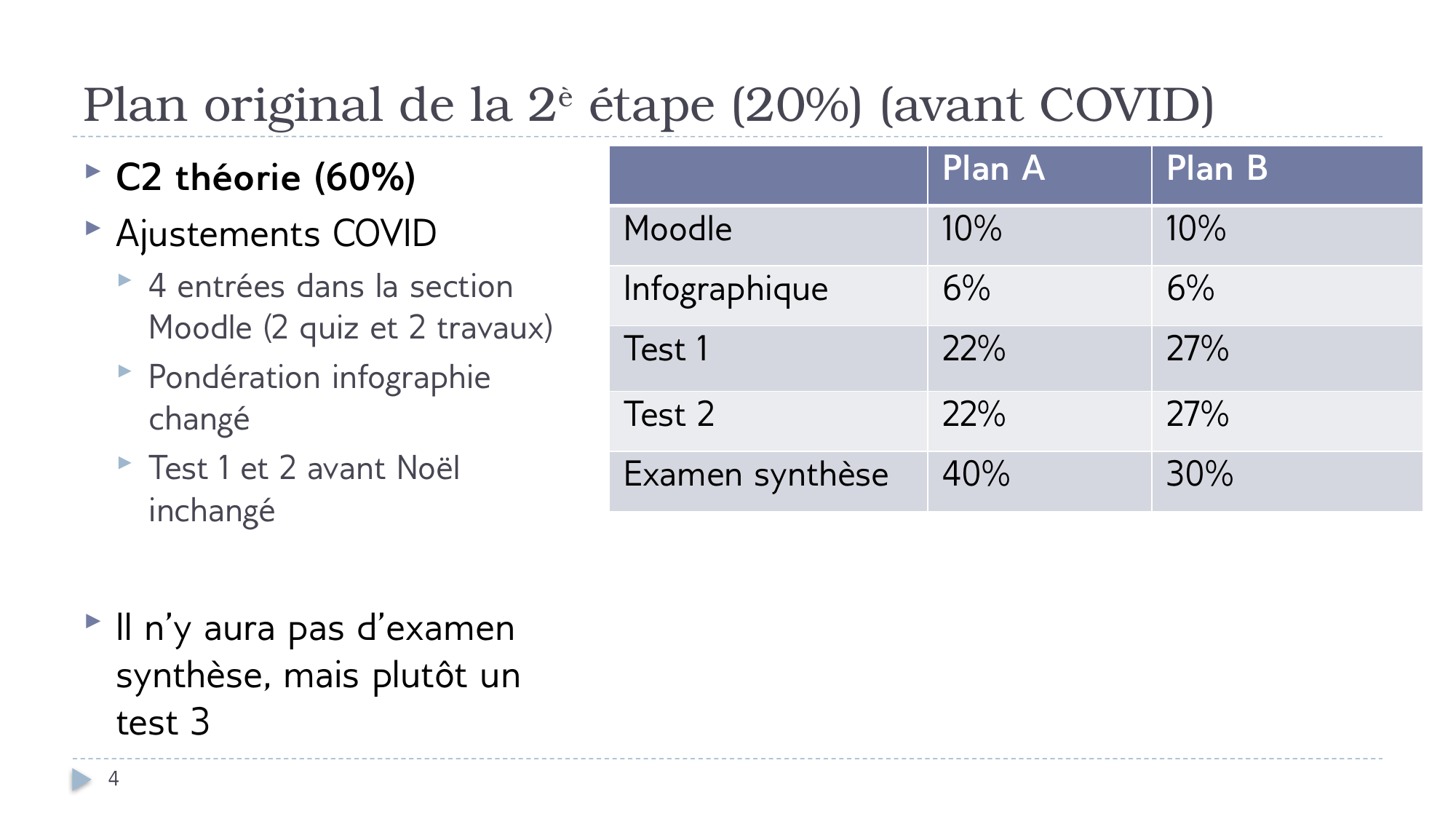

# Plan original de la 2è étape (20%) (avant COVID)
C2 théorie (60%)
Ajustements COVID
4 entrées dans la section Moodle (2 quiz et 2 travaux)
Pondération infographie changé
Test 1 et 2 avant Noël inchangé

Il n’y aura pas d’examen synthèse, mais plutôt un test 3

|  | Plan A | Plan B |
| --- | --- | --- |
| Moodle | 10% | 10% |
| Infographique | 6% | 6% |
| Test 1 | 22% | 27% |
| Test 2 | 22% | 27% |
| Examen synthèse | 40% | 30% |
4